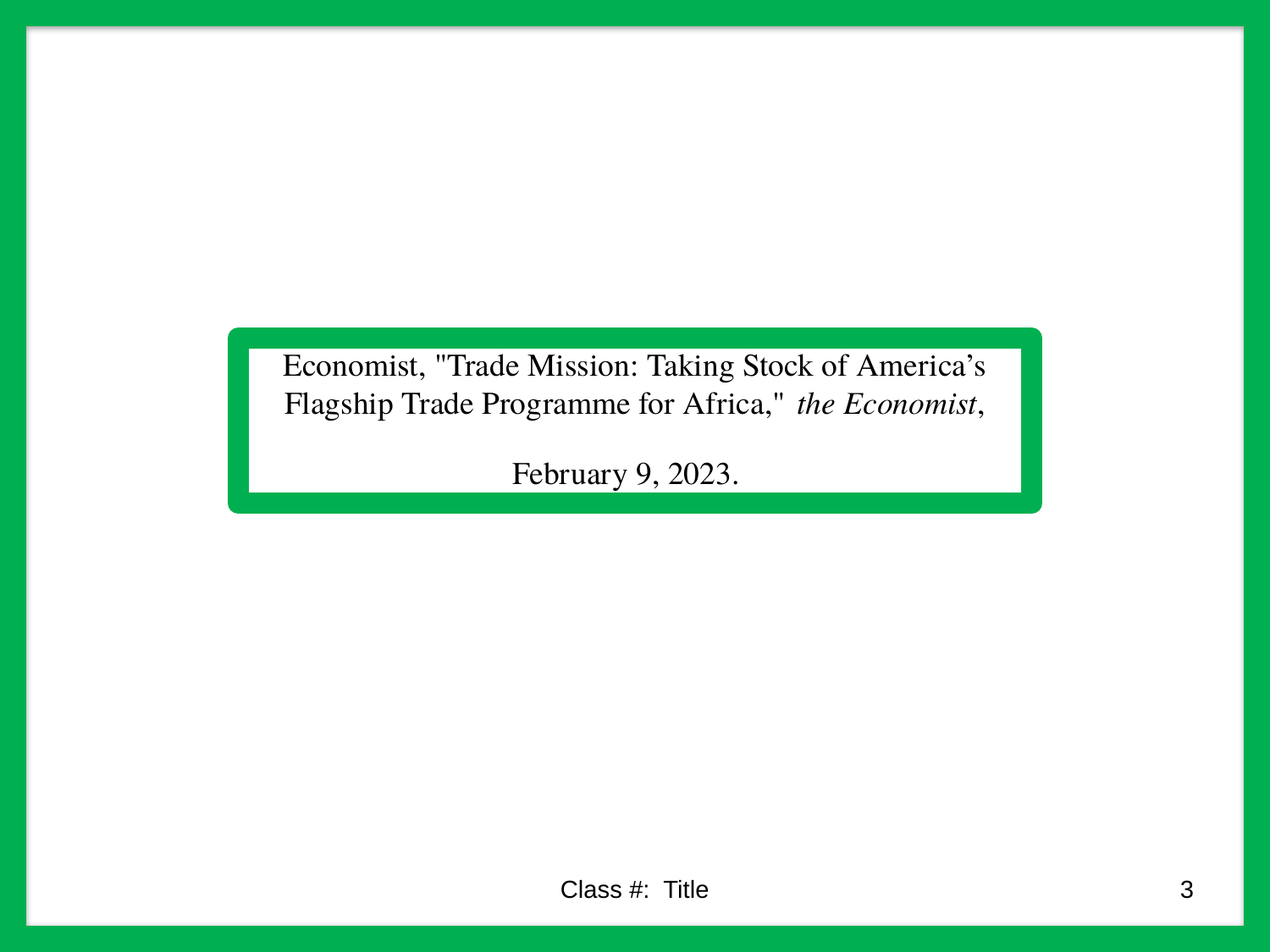

Economist, "Trade Mission: Taking Stock of America’s Flagship Trade Programme for Africa," the Economist, February 9, 2023.
Class #:  Title
3